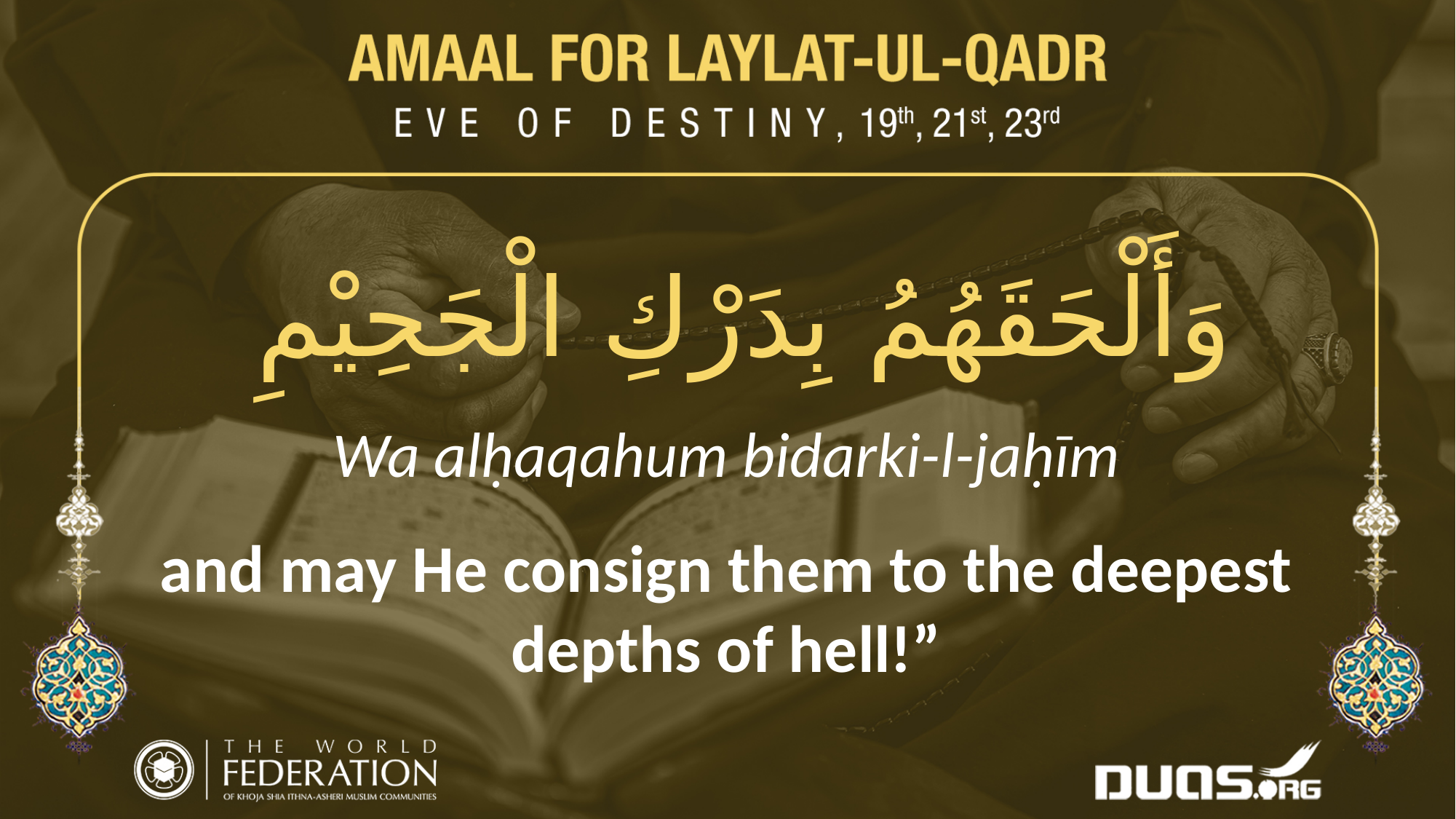

وَأَلْحَقَهُمُ بِدَرْكِ الْجَحِيْمِ
Wa alḥaqahum bidarki-l-jaḥīm
and may He consign them to the deepest depths of hell!”